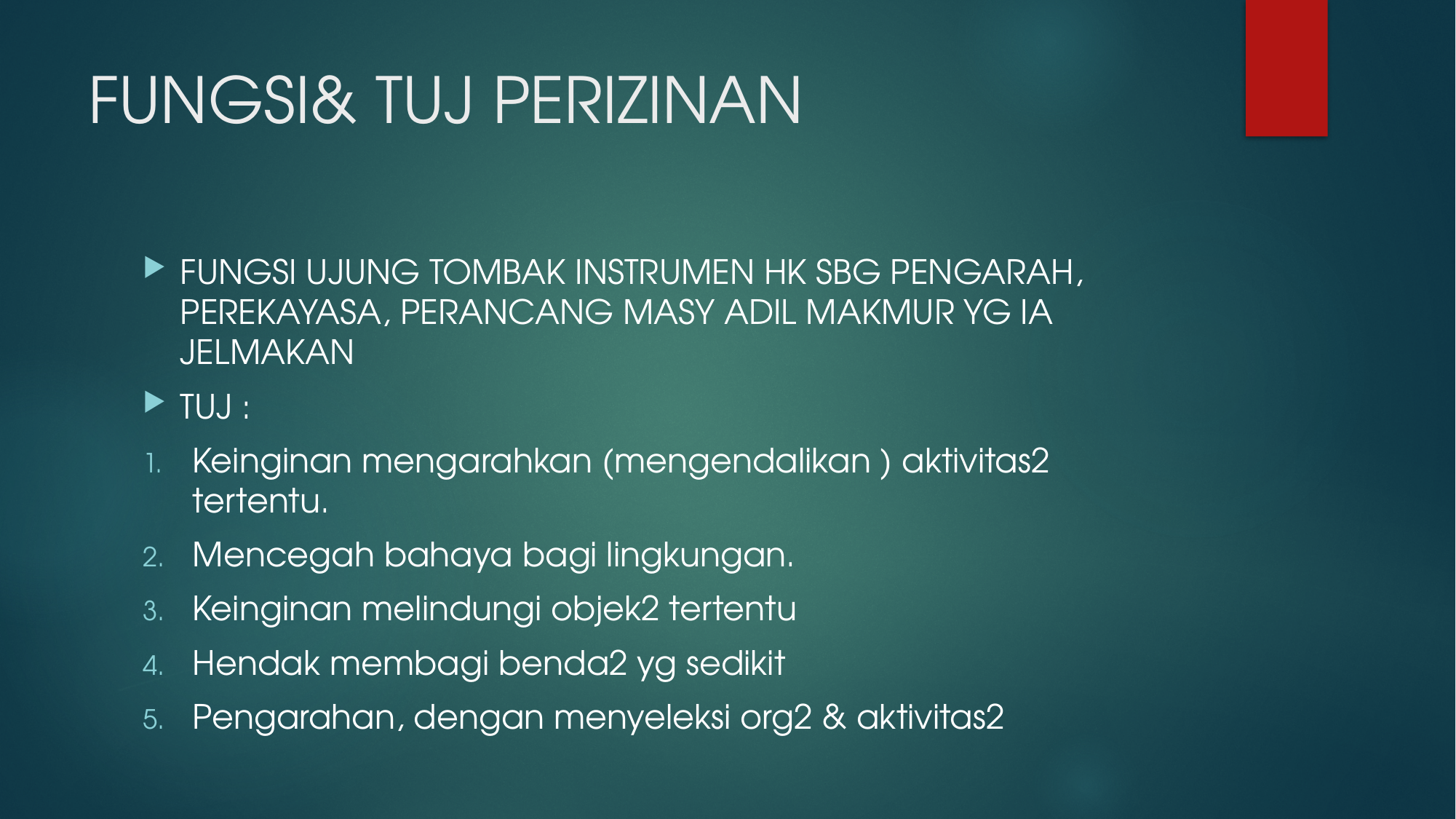

# FUNGSI& TUJ PERIZINAN
FUNGSI UJUNG TOMBAK INSTRUMEN HK SBG PENGARAH, PEREKAYASA, PERANCANG MASY ADIL MAKMUR YG IA JELMAKAN
TUJ :
Keinginan mengarahkan (mengendalikan ) aktivitas2 tertentu.
Mencegah bahaya bagi lingkungan.
Keinginan melindungi objek2 tertentu
Hendak membagi benda2 yg sedikit
Pengarahan, dengan menyeleksi org2 & aktivitas2